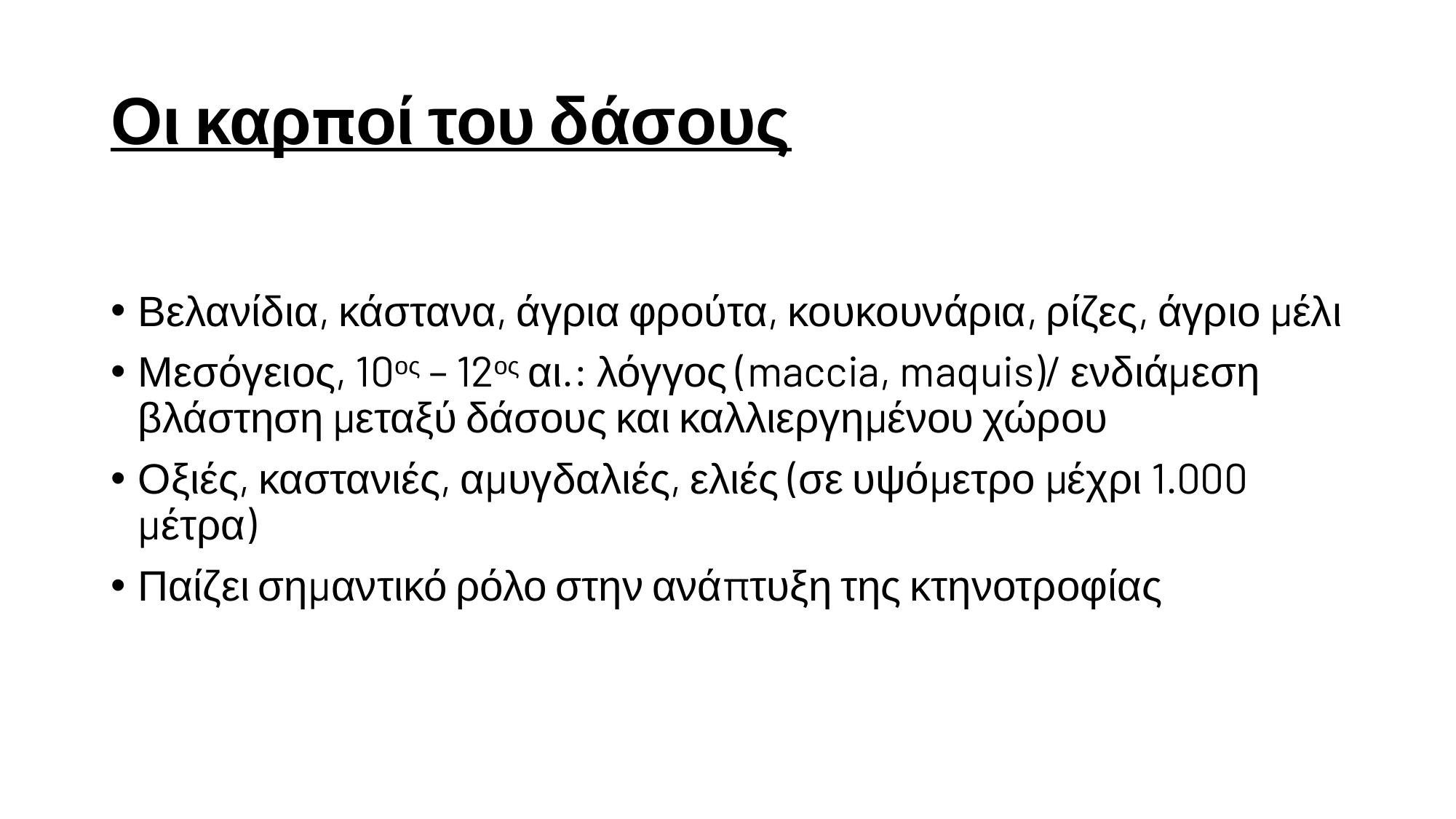

# Οι καρποί του δάσους

Βελανίδια, κάστανα, άγρια φρούτα, κουκουνάρια, ρίζες, άγριο μέλι
Μεσόγειος, 10ος – 12ος αι.: λόγγος (maccia, maquis)/ ενδιάμεση βλάστηση μεταξύ δάσους και καλλιεργημένου χώρου
Οξιές, καστανιές, αμυγδαλιές, ελιές (σε υψόμετρο μέχρι 1.000 μέτρα)
Παίζει σημαντικό ρόλο στην ανάπτυξη της κτηνοτροφίας